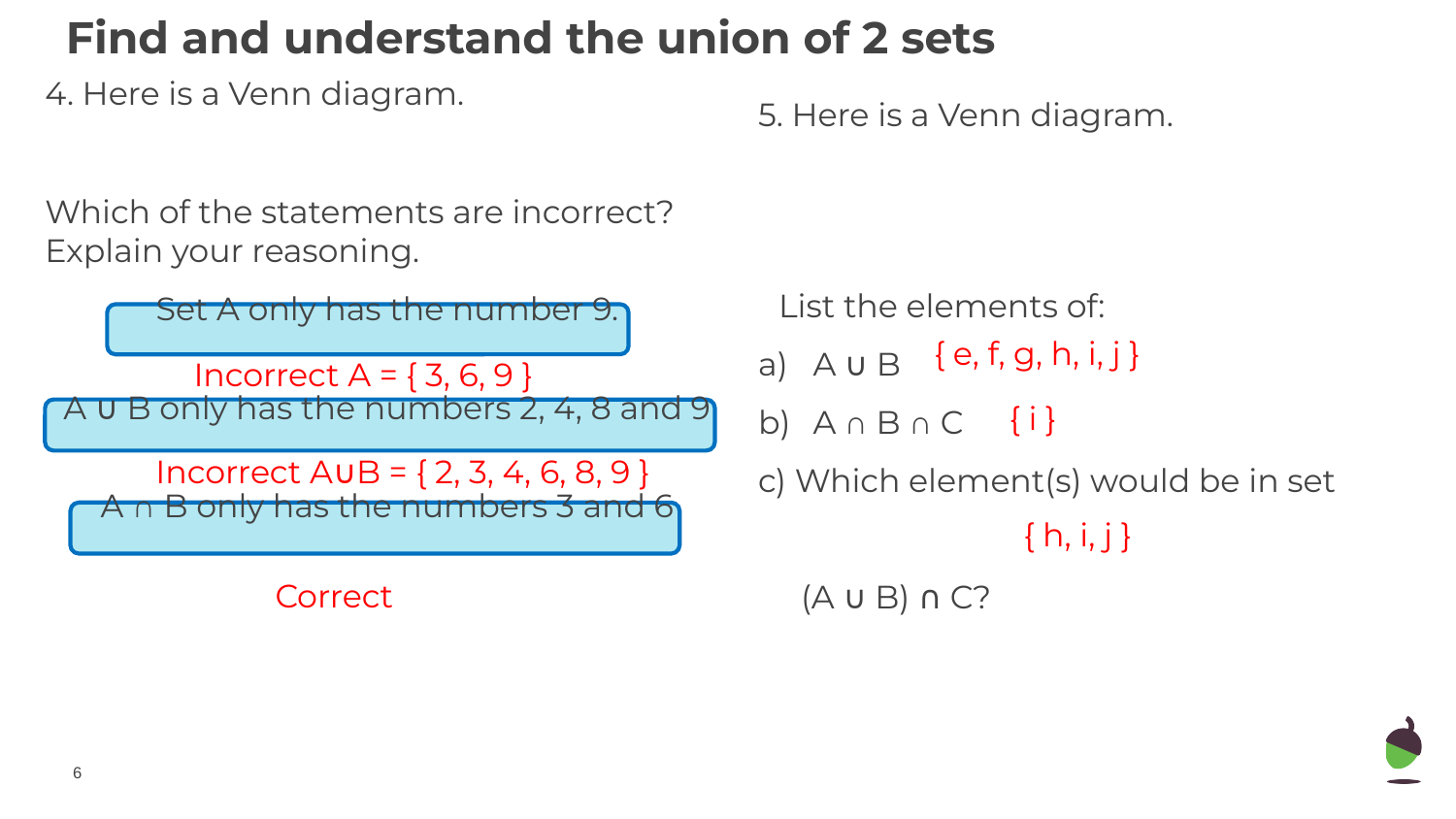

# Find and understand the union of 2 sets
4. Here is a Venn diagram.

Which of the statements are incorrect? Explain your reasoning.
Set A only has the number 9.

A ∪ B only has the numbers 2, 4, 8 and 9

A ∩ B only has the numbers 3 and 6

5. Here is a Venn diagram.

List the elements of:
A ∪ B
A ∩ B ∩ C
c) Which element(s) would be in set
     (A ∪ B) ∩ C?

{ e, f, g, h, i, j }
Incorrect A = { 3, 6, 9 }
{ i }

Incorrect A∪B = { 2, 3, 4, 6, 8, 9 }

{ h, i, j }
Correct
6
.